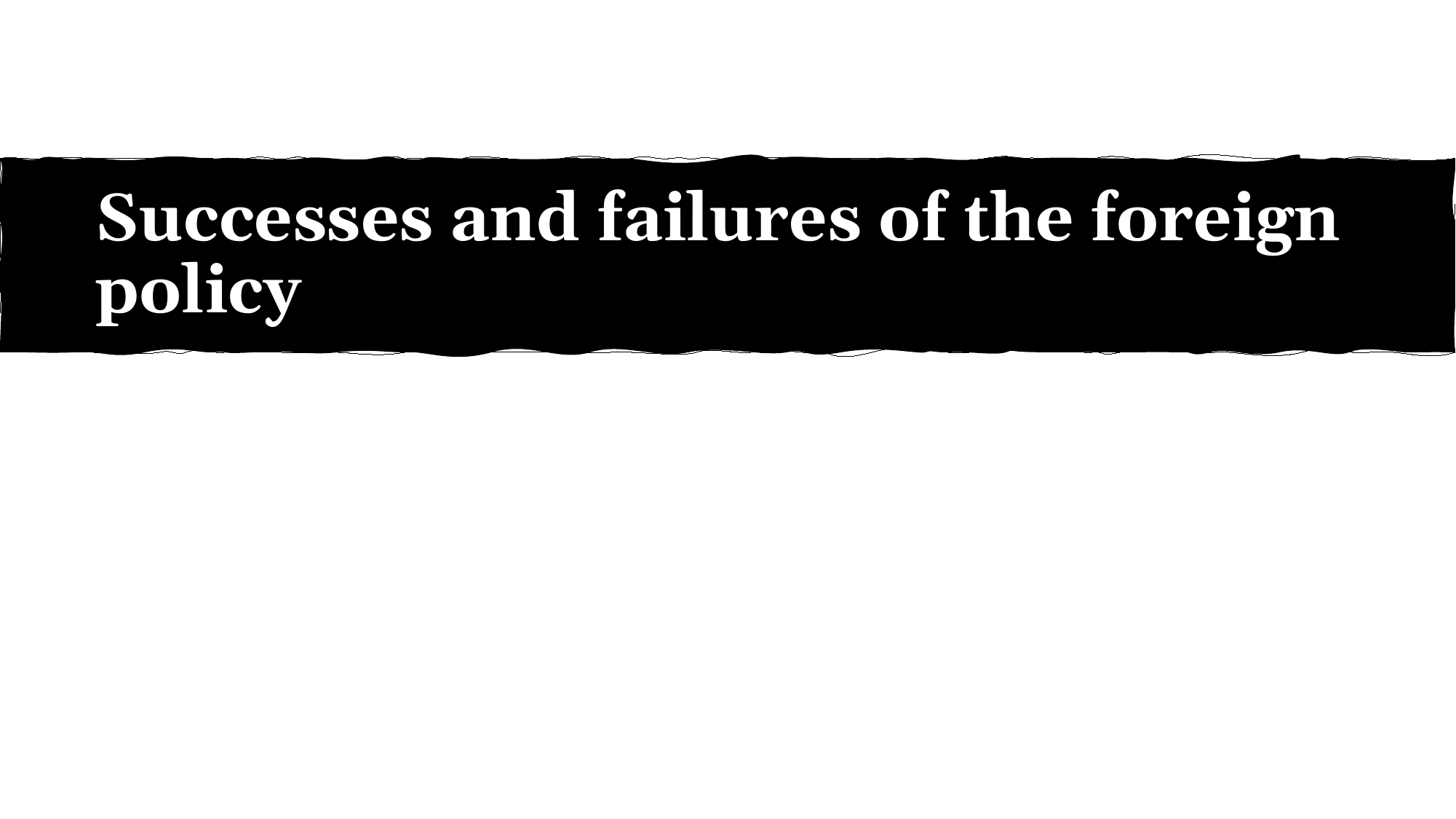

Successes and failures of the foreign ….policy